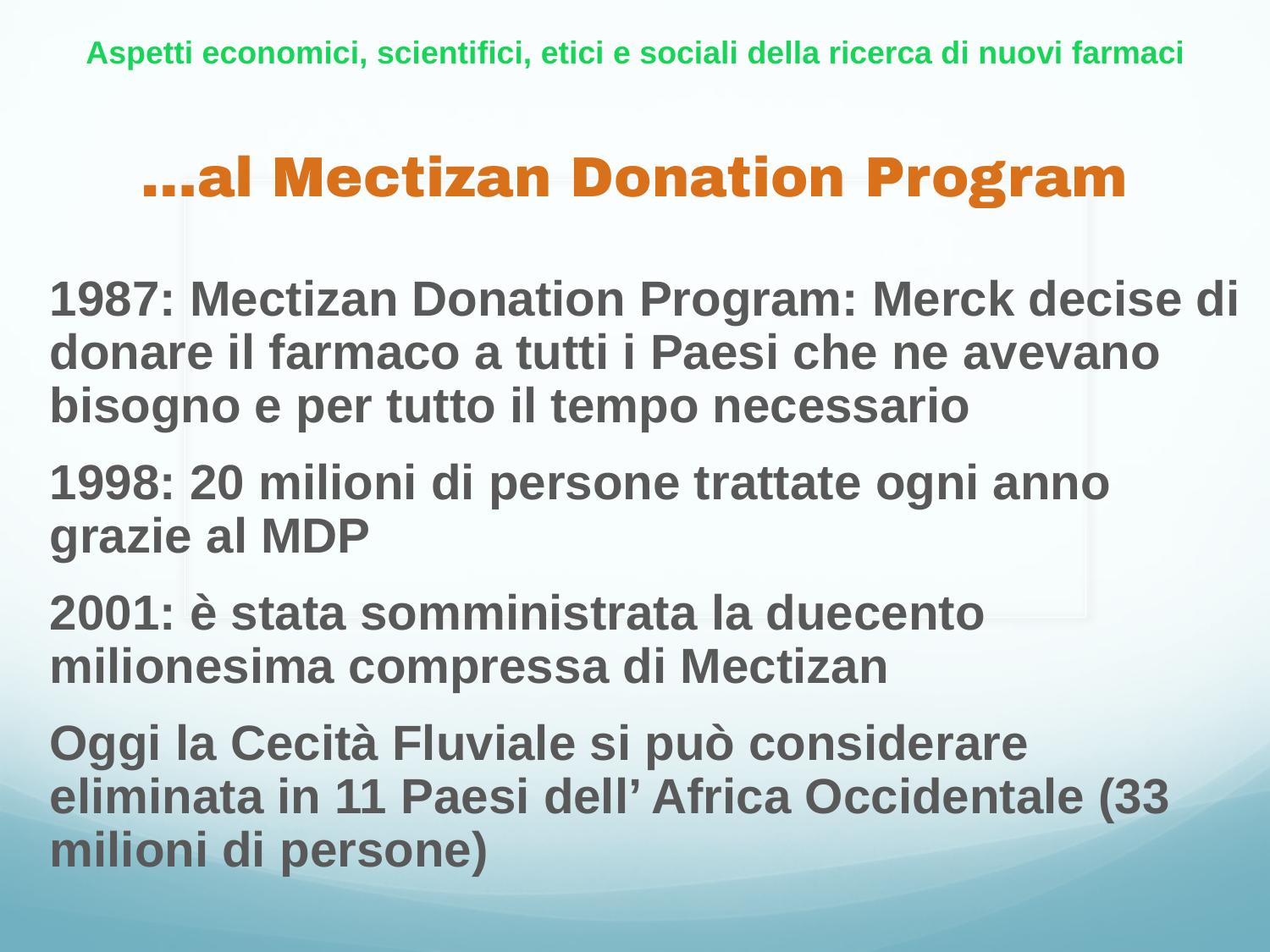

Aspetti economici, scientifici, etici e sociali della ricerca di nuovi farmaci
…al Mectizan Donation Program

	1987: Mectizan Donation Program: Merck decise di donare il farmaco a tutti i Paesi che ne avevano bisogno e per tutto il tempo necessario

	1998: 20 milioni di persone trattate ogni anno grazie al MDP

	2001: è stata somministrata la duecento milionesima compressa di Mectizan

	Oggi la Cecità Fluviale si può considerare eliminata in 11 Paesi dell’ Africa Occidentale (33 milioni di persone)